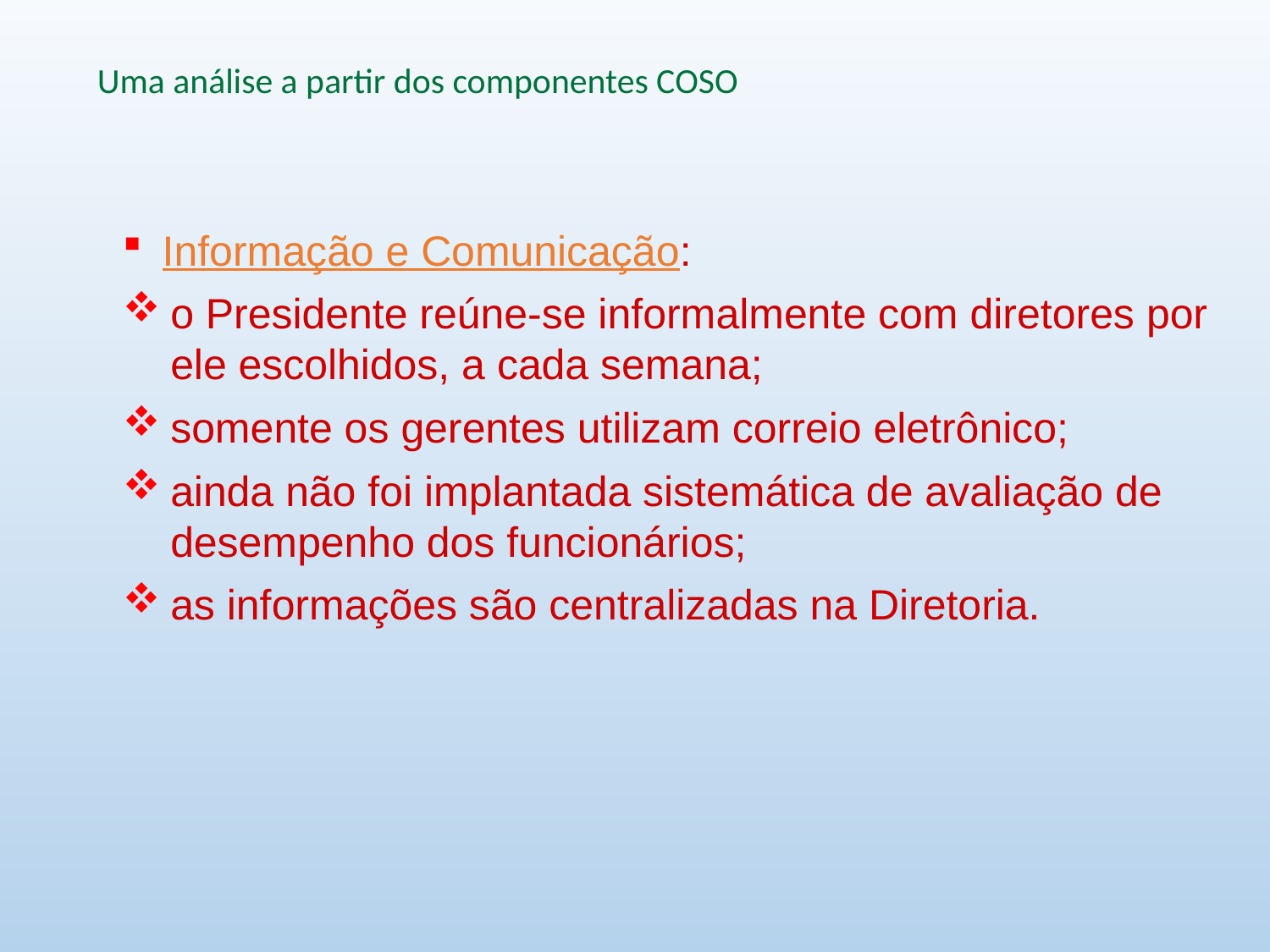

Uma análise a partir dos componentes COSO
Informação e Comunicação:
o Presidente reúne-se informalmente com diretores por ele escolhidos, a cada semana;
somente os gerentes utilizam correio eletrônico;
ainda não foi implantada sistemática de avaliação de desempenho dos funcionários;
as informações são centralizadas na Diretoria.